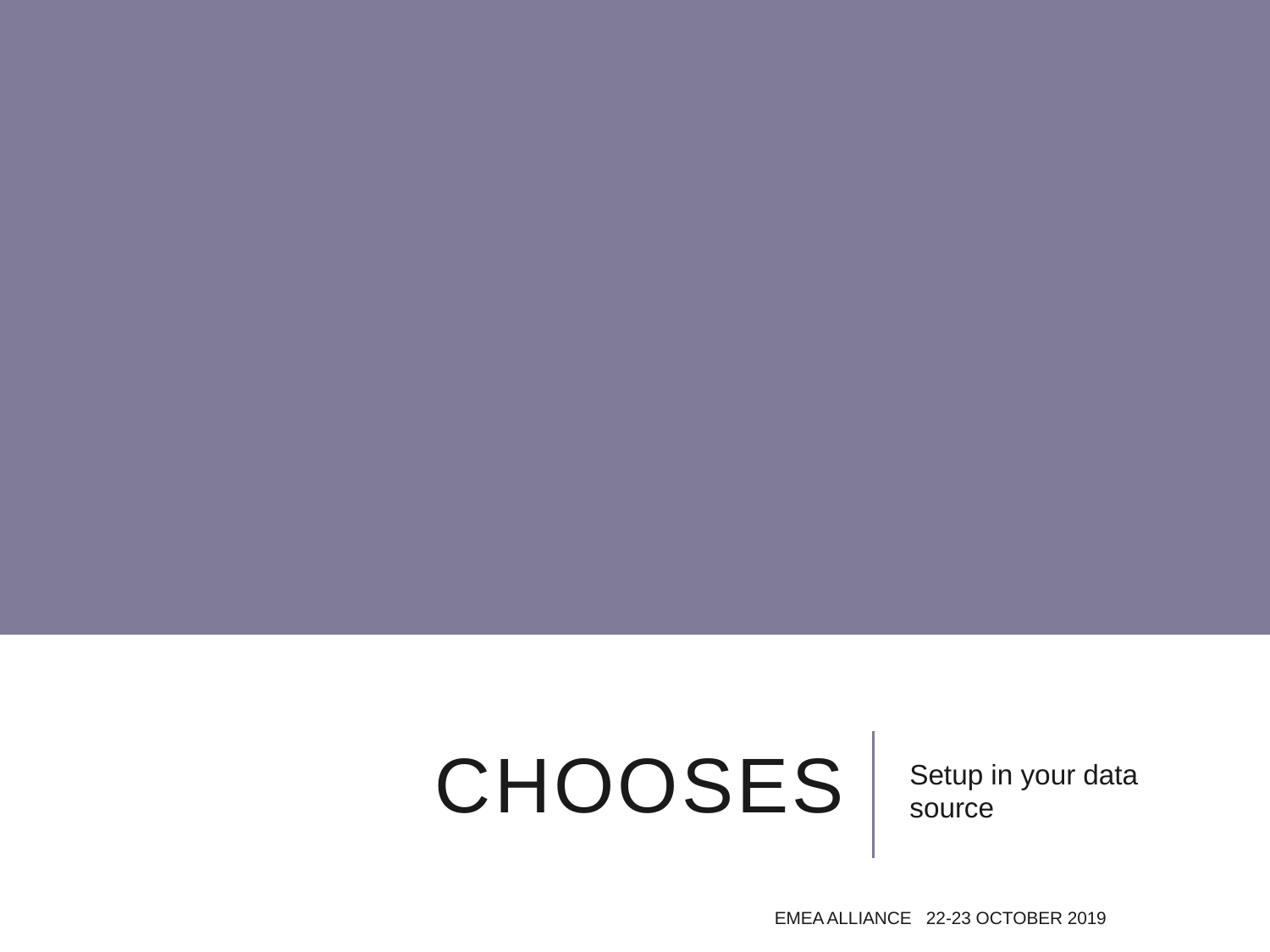

# chooses
Setup in your data source
EMEA Alliance   22-23 October 2019